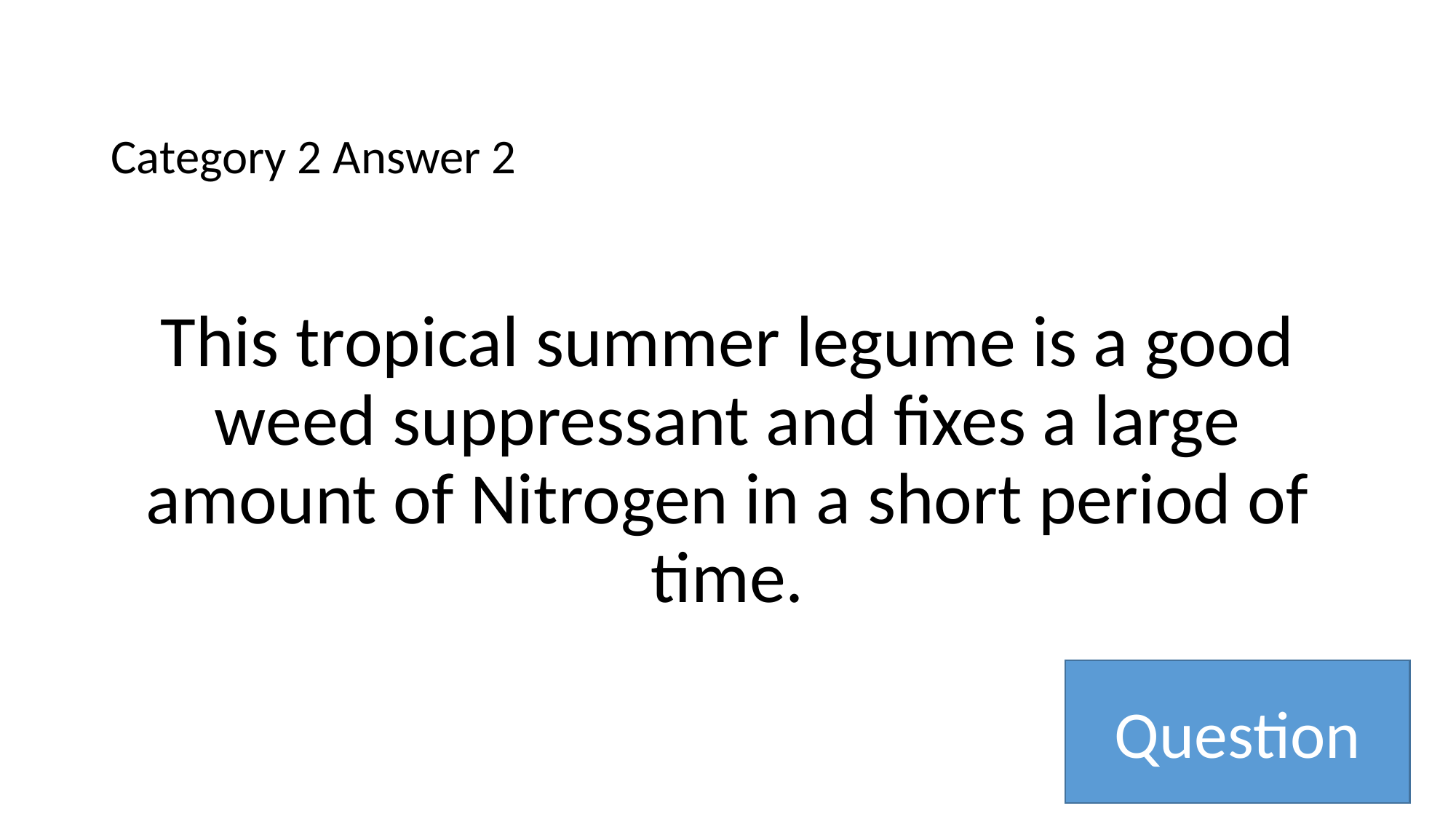

# Category 2 Answer 2
This tropical summer legume is a good weed suppressant and fixes a large amount of Nitrogen in a short period of time.